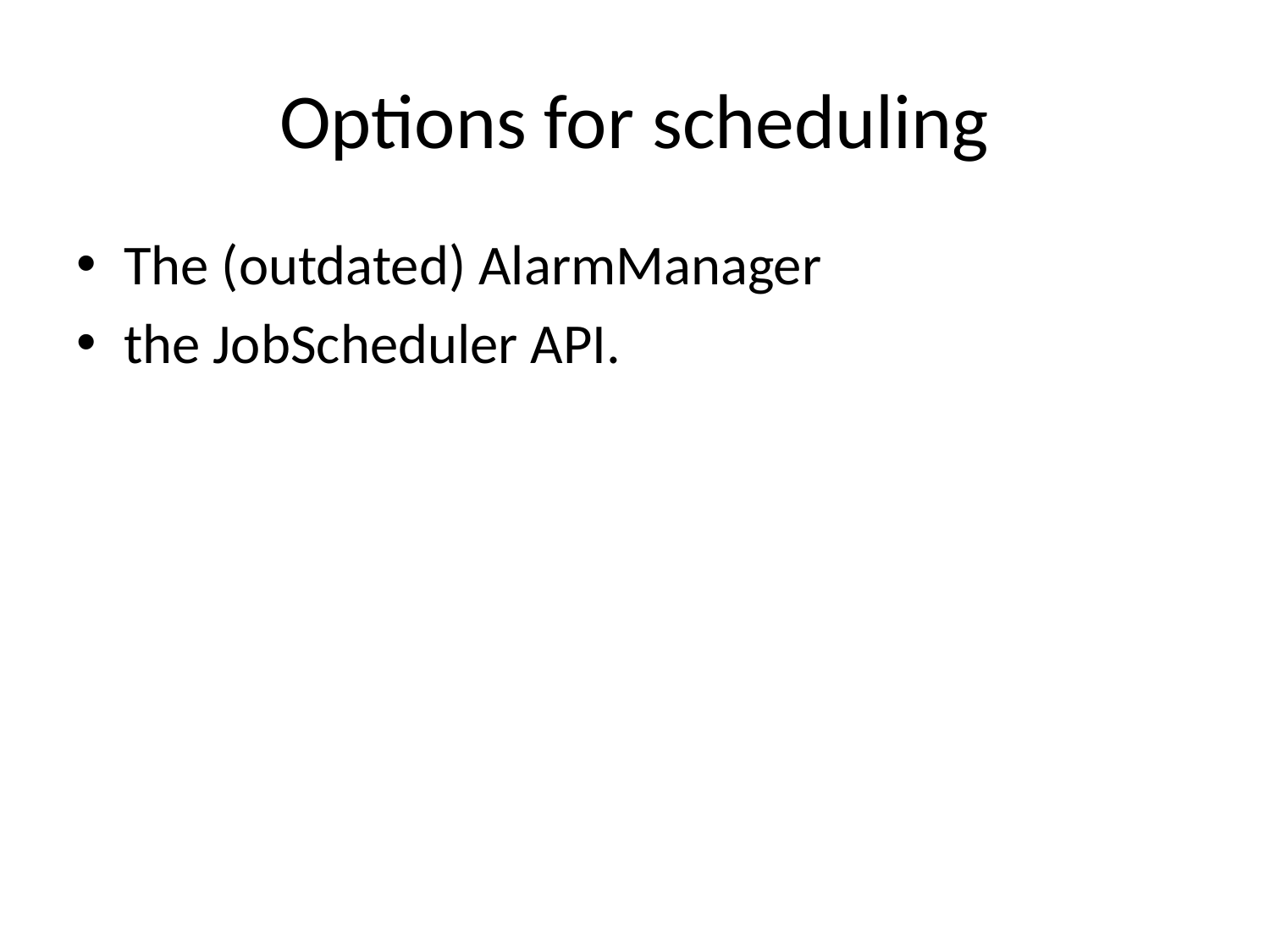

# Options for scheduling
The (outdated) AlarmManager
the JobScheduler API.